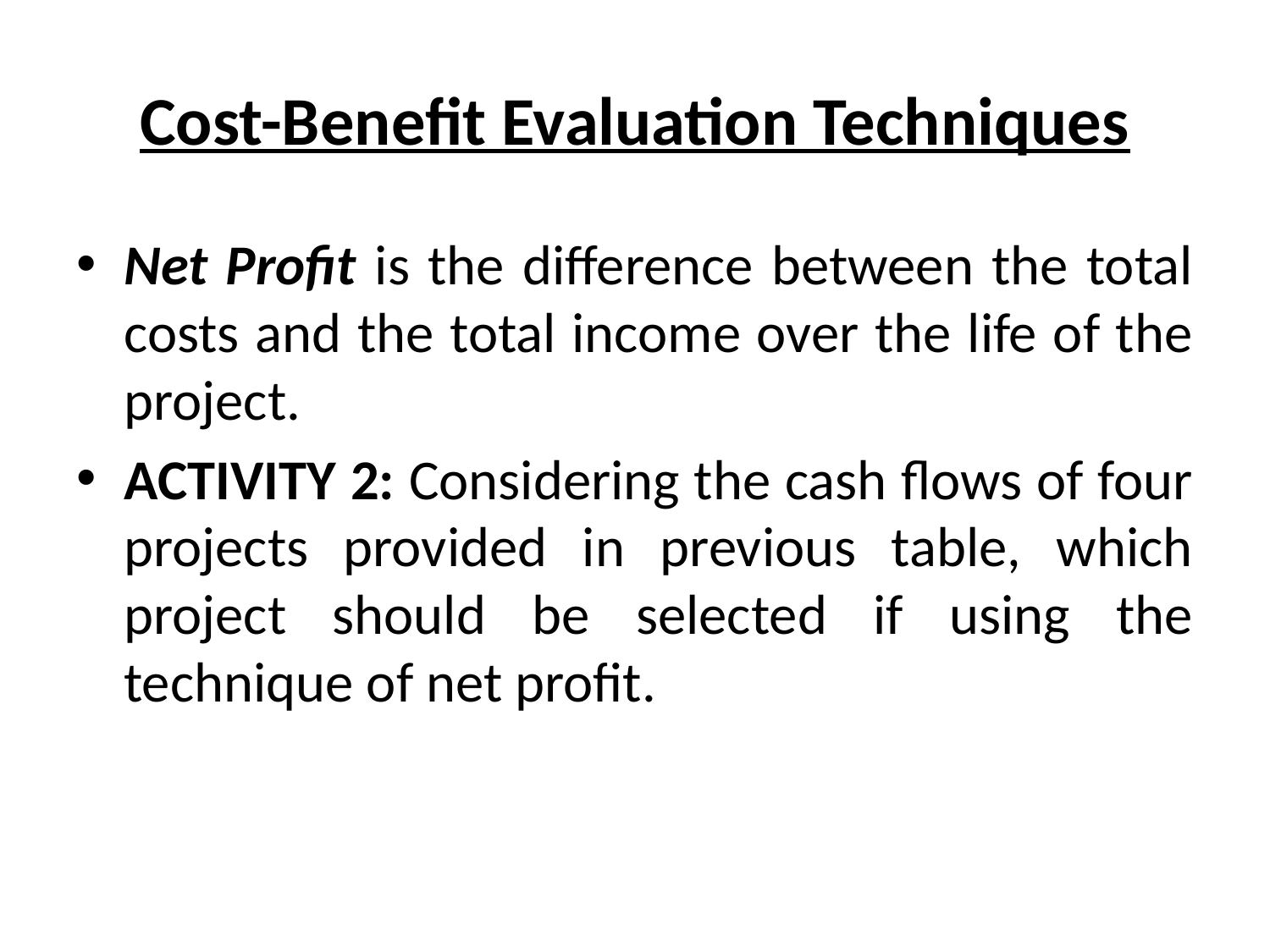

# Cost-Benefit Evaluation Techniques
Net Profit is the difference between the total costs and the total income over the life of the project.
ACTIVITY 2: Considering the cash flows of four projects provided in previous table, which project should be selected if using the technique of net profit.